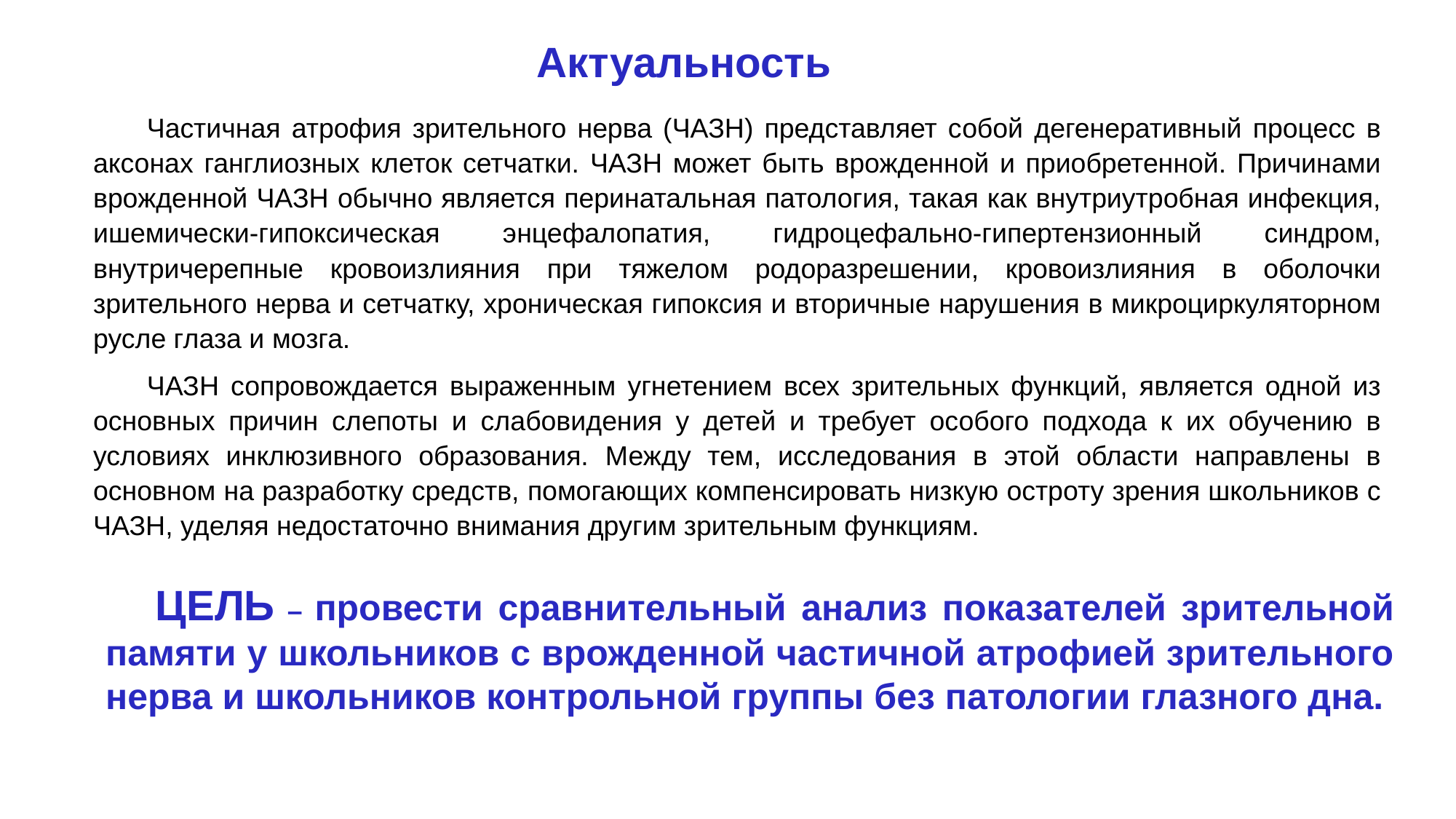

Актуальность
Частичная атрофия зрительного нерва (ЧАЗН) представляет собой дегенеративный процесс в аксонах ганглиозных клеток сетчатки. ЧАЗН может быть врожденной и приобретенной. Причинами врожденной ЧАЗН обычно является перинатальная патология, такая как внутриутробная инфекция, ишемически-гипоксическая энцефалопатия, гидроцефально-гипертензионный синдром, внутричерепные кровоизлияния при тяжелом родоразрешении, кровоизлияния в оболочки зрительного нерва и сетчатку, хроническая гипоксия и вторичные нарушения в микроциркуляторном русле глаза и мозга.
ЧАЗН сопровождается выраженным угнетением всех зрительных функций, является одной из основных причин слепоты и слабовидения у детей и требует особого подхода к их обучению в условиях инклюзивного образования. Между тем, исследования в этой области направлены в основном на разработку средств, помогающих компенсировать низкую остроту зрения школьников с ЧАЗН, уделяя недостаточно внимания другим зрительным функциям.
    ЦЕЛЬ – провести сравнительный анализ показателей зрительной памяти у школьников с врожденной частичной атрофией зрительного нерва и школьников контрольной группы без патологии глазного дна.